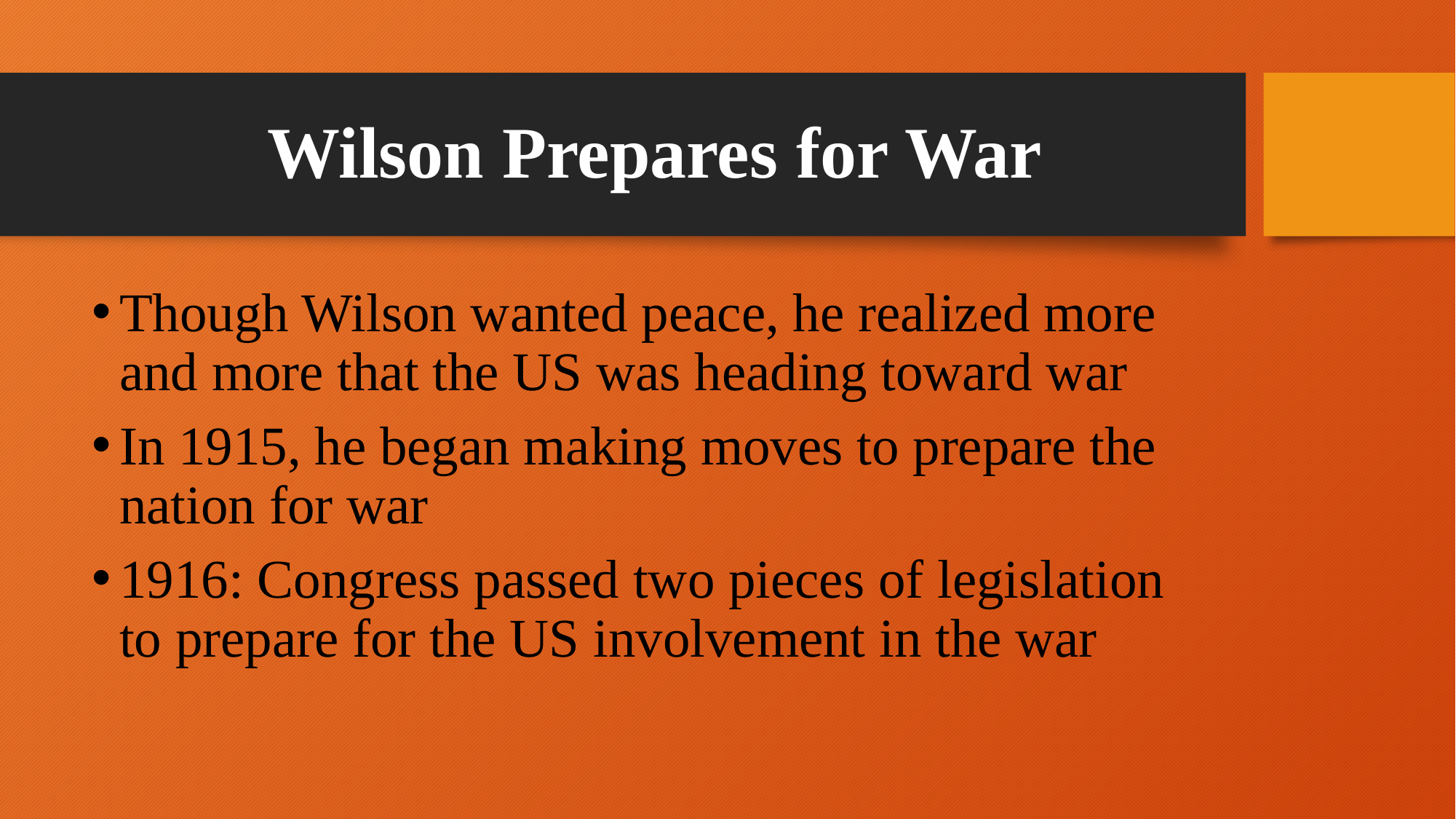

# Wilson Prepares for War
Though Wilson wanted peace, he realized more and more that the US was heading toward war
In 1915, he began making moves to prepare the nation for war
1916: Congress passed two pieces of legislation to prepare for the US involvement in the war